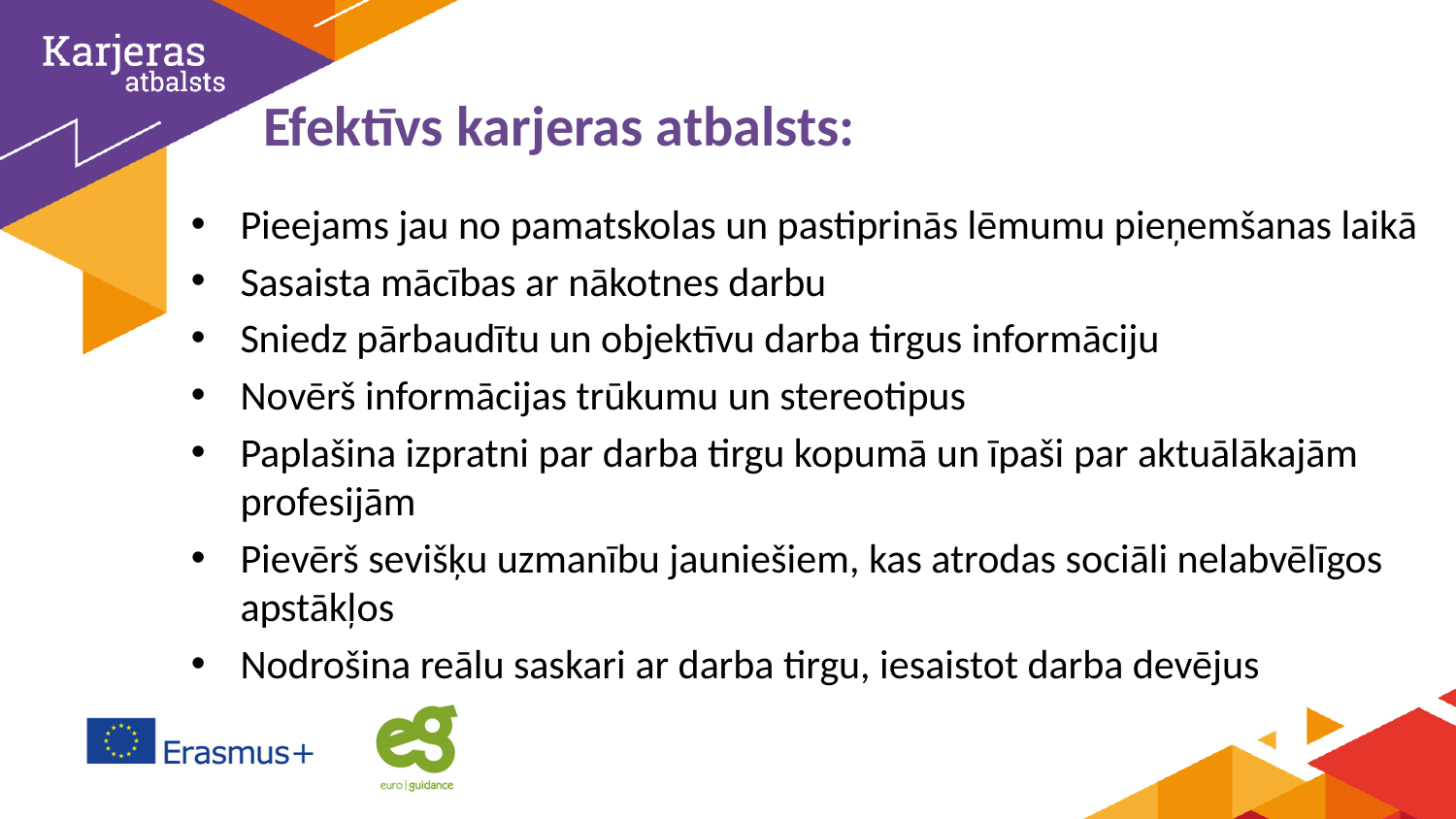

# Efektīvs karjeras atbalsts:
Pieejams jau no pamatskolas un pastiprinās lēmumu pieņemšanas laikā
Sasaista mācības ar nākotnes darbu
Sniedz pārbaudītu un objektīvu darba tirgus informāciju
Novērš informācijas trūkumu un stereotipus
Paplašina izpratni par darba tirgu kopumā un īpaši par aktuālākajām profesijām
Pievērš sevišķu uzmanību jauniešiem, kas atrodas sociāli nelabvēlīgos apstākļos
Nodrošina reālu saskari ar darba tirgu, iesaistot darba devējus